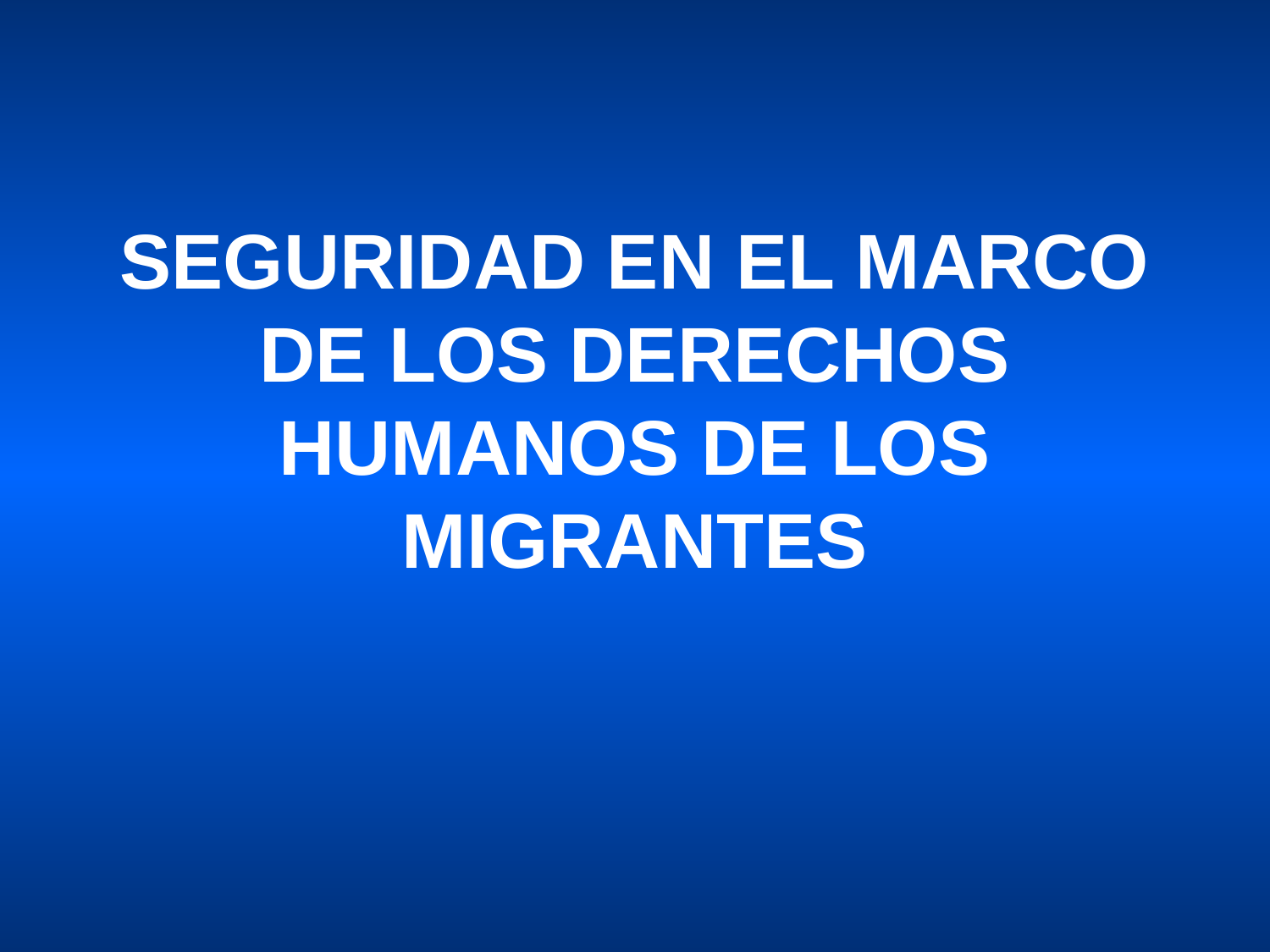

# SEGURIDAD EN EL MARCO DE LOS DERECHOS HUMANOS DE LOS MIGRANTES